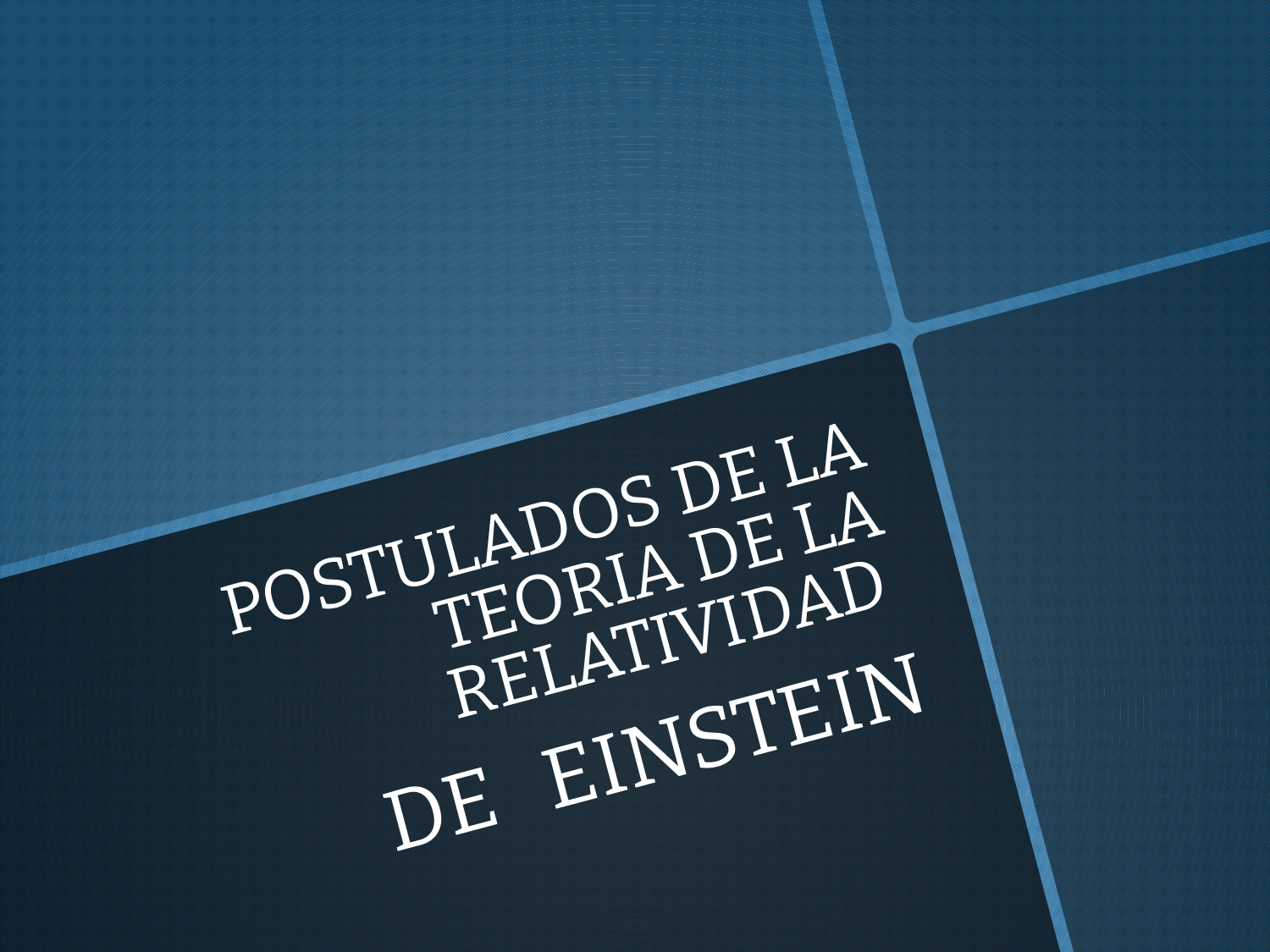

# POSTULADOS DE LA TEORIA DE LA RELATIVIDAD
DE   EINSTEIN